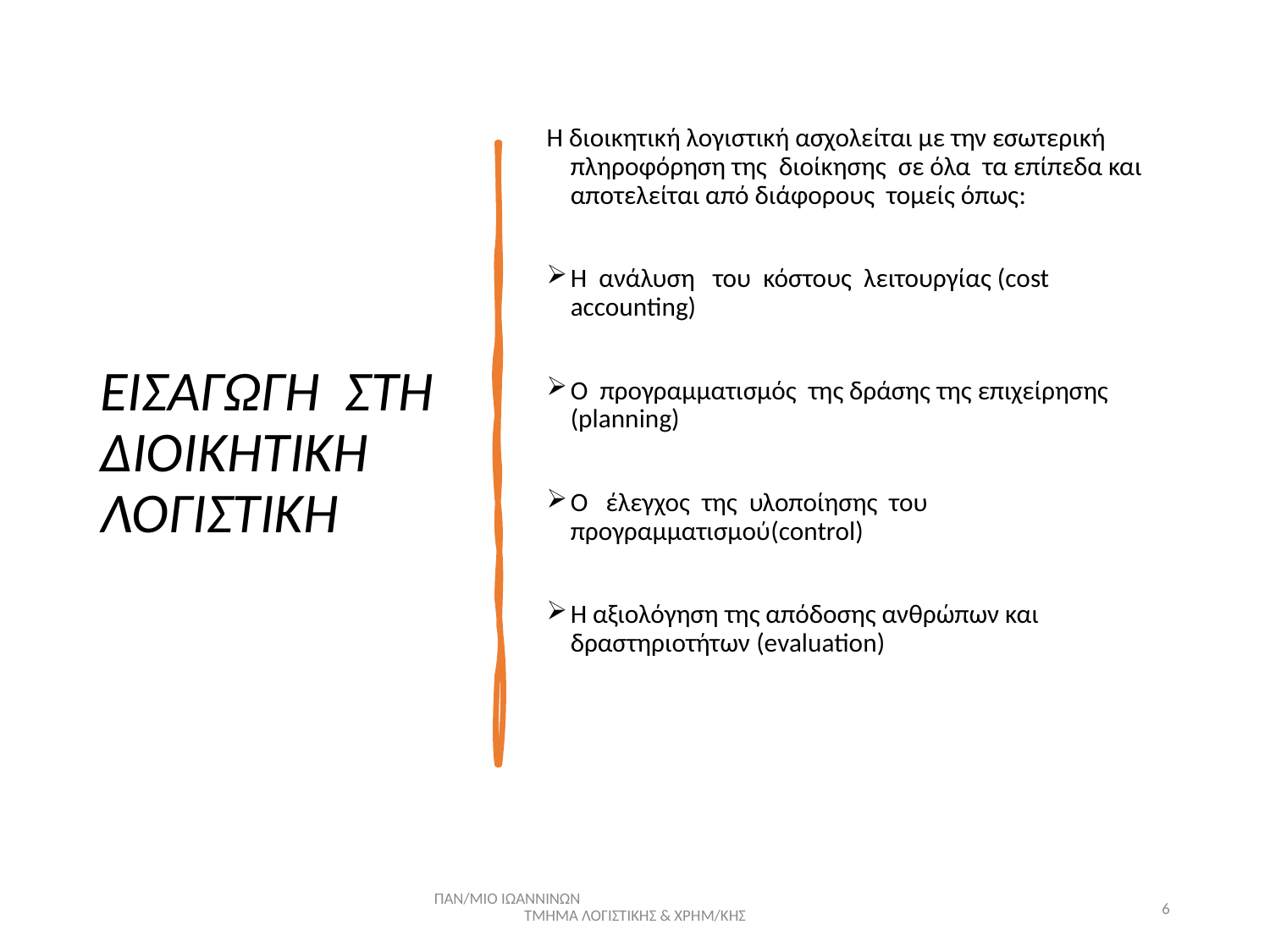

# ΕΙΣΑΓΩΓΗ  ΣΤΗ  ΔΙΟΙΚΗΤΙΚΗ  ΛΟΓΙΣΤΙΚΗ
Η διοικητική λογιστική ασχολείται με την εσωτερική πληροφόρηση της  διοίκησης  σε όλα  τα επίπεδα και αποτελείται από διάφορους  τομείς όπως:

Η  ανάλυση   του  κόστους  λειτουργίας (cost  accounting)

O  προγραμματισμός  της δράσης της επιχείρησης (planning)

Ο   έλεγχος  της  υλοποίησης  του προγραμματισμού(control)

Η αξιολόγηση της απόδοσης ανθρώπων και δραστηριοτήτων (evaluation)

ΠΑΝ/ΜΙΟ ΙΩΑΝΝΙΝΩΝ                                                                        ΤΜΗΜΑ ΛΟΓΙΣΤΙΚΗΣ & ΧΡΗΜ/ΚΗΣ
6